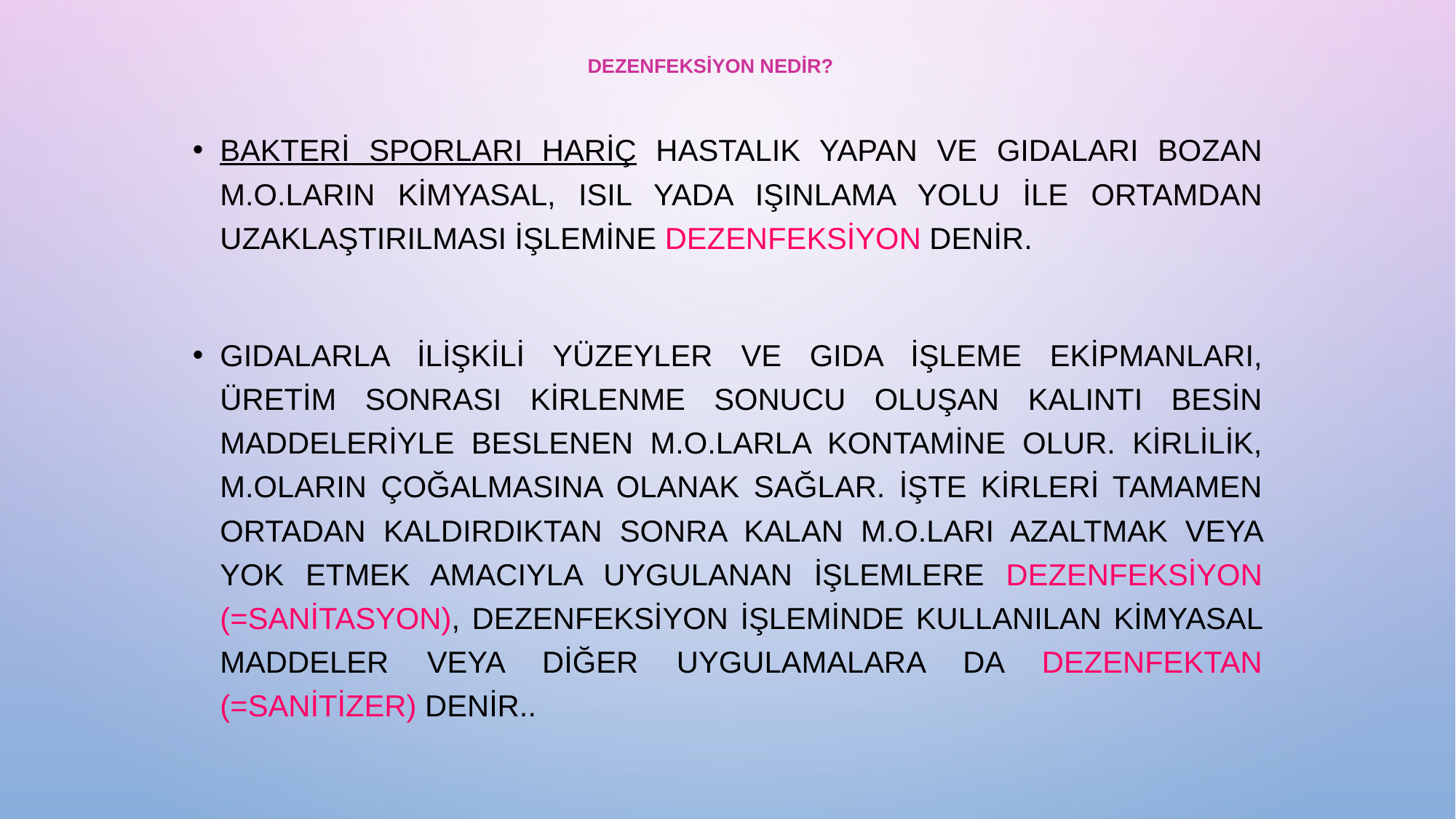

# DEZENFEKSİYON NEDİR?
Bakteri sporları hariç hastalık yapan ve gıdaları bozan m.o.ların kimyasal, ısıl yada ışınlama yolu ile ortamdan uzaklaştırılması işlemine dezenfeksiyon denir.

Gıdalarla ilişkili yüzeyler ve gıda işleme ekipmanları, üretim sonrası kirlenme sonucu oluşan kalıntı besin maddeleriyle beslenen m.o.larla kontamine olur. Kirlilik, m.oların çoğalmasına olanak sağlar. İşte kirleri tamamen ortadan kaldırdıktan sonra kalan m.o.ları azaltmak veya yok etmek amacıyla uygulanan işlemlere DEZENFEKSİYON (=SANİTASYON), dezenfeksiyon işleminde kullanılan kimyasal maddeler veya diğer uygulamalara da DEZENFEKTAN (=SANİTİZER) denir..